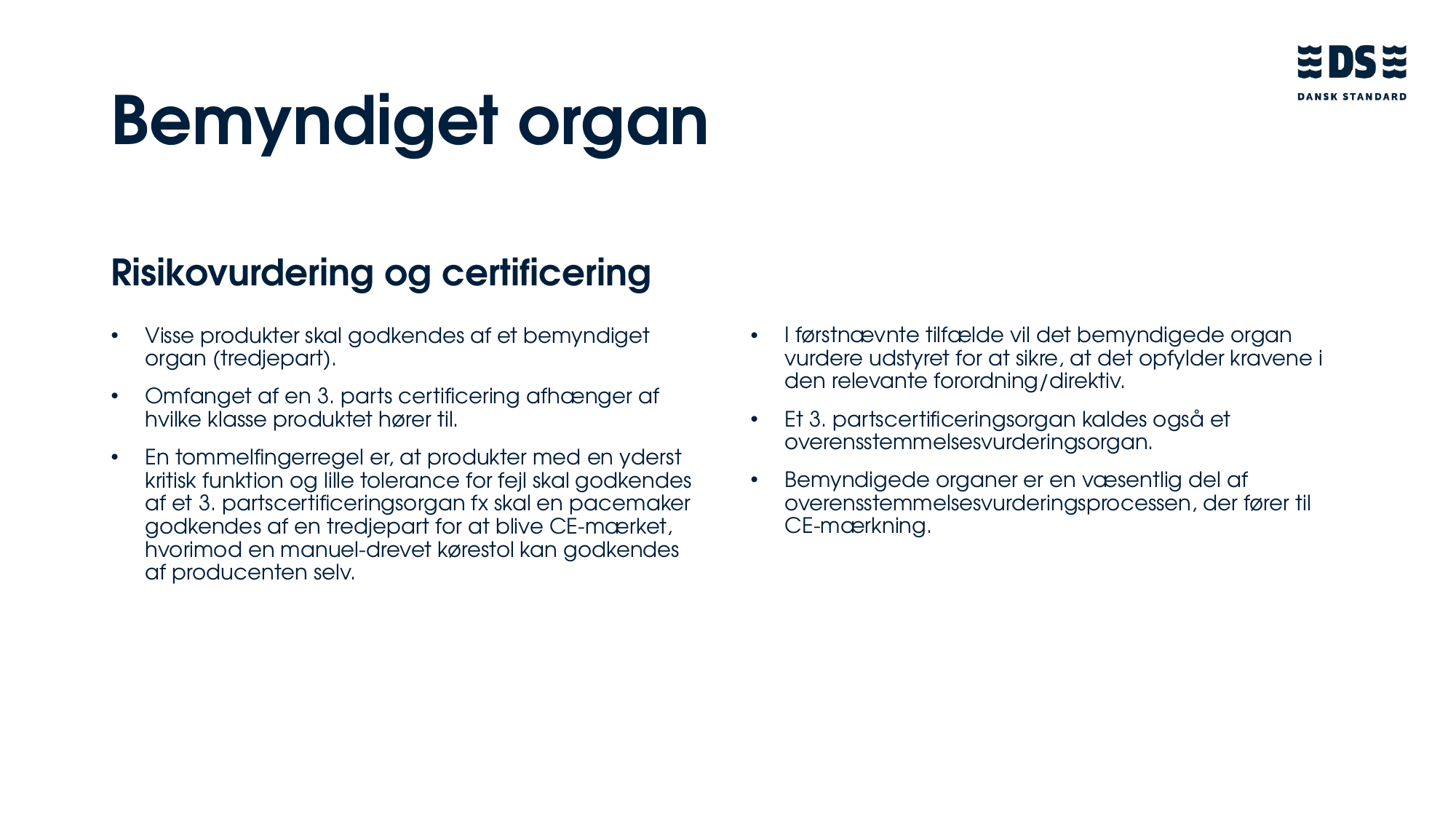

# Bemyndiget organ
Risikovurdering og certificering

I førstnævnte tilfælde vil det bemyndigede organ vurdere udstyret for at sikre, at det opfylder kravene i den relevante forordning/direktiv.
Et 3. partscertificeringsorgan kaldes også et overensstemmelsesvurderingsorgan.
Bemyndigede organer er en væsentlig del af overensstemmelsesvurderingsprocessen, der fører til CE-mærkning.

Visse produkter skal godkendes af et bemyndiget organ (tredjepart).
Omfanget af en 3. parts certificering afhænger af hvilke klasse produktet hører til.
En tommelfingerregel er, at produkter med en yderst kritisk funktion og lille tolerance for fejl skal godkendes af et 3. partscertificeringsorgan fx skal en pacemaker godkendes af en tredjepart for at blive CE-mærket, hvorimod en manuel-drevet kørestol kan godkendes af producenten selv.